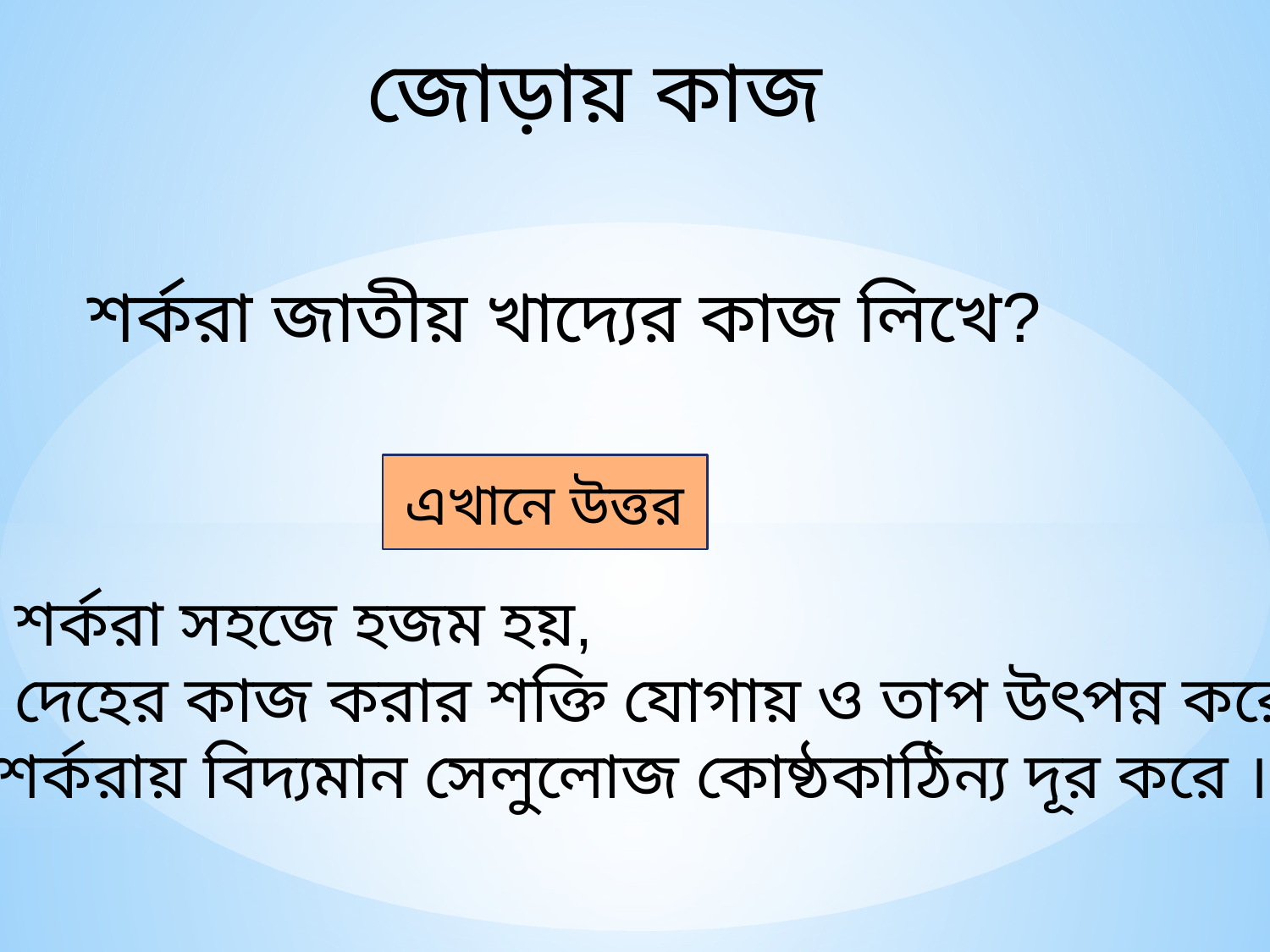

জোড়ায় কাজ
শর্করা জাতীয় খাদ্যের কাজ লিখে?
এখানে উত্তর
১। শর্করা সহজে হজম হয়,
২। দেহের কাজ করার শক্তি যোগায় ও তাপ উৎপন্ন করে।
৩।শর্করায় বিদ্যমান সেলুলোজ কোষ্ঠকাঠিন্য দূর করে ।